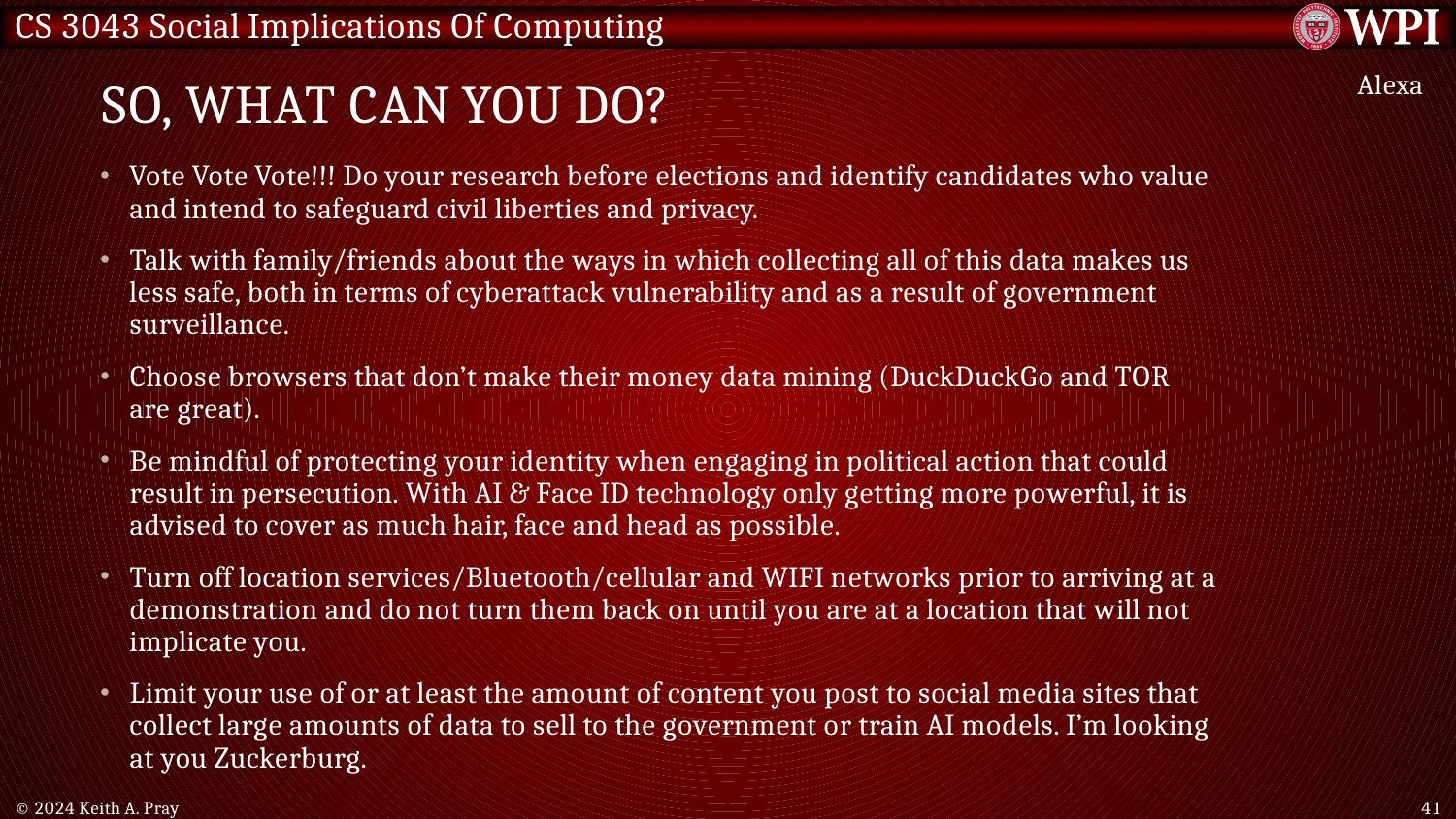

# So, what Can you do?
Alexa
Vote Vote Vote!!! Do your research before elections and identify candidates who value and intend to safeguard civil liberties and privacy.
Talk with family/friends about the ways in which collecting all of this data makes us less safe, both in terms of cyberattack vulnerability and as a result of government surveillance.
Choose browsers that don’t make their money data mining (DuckDuckGo and TOR are great).
Be mindful of protecting your identity when engaging in political action that could result in persecution. With AI & Face ID technology only getting more powerful, it is advised to cover as much hair, face and head as possible.
Turn off location services/Bluetooth/cellular and WIFI networks prior to arriving at a demonstration and do not turn them back on until you are at a location that will not implicate you.
Limit your use of or at least the amount of content you post to social media sites that collect large amounts of data to sell to the government or train AI models. I’m looking at you Zuckerburg.
© 2024 Keith A. Pray
41